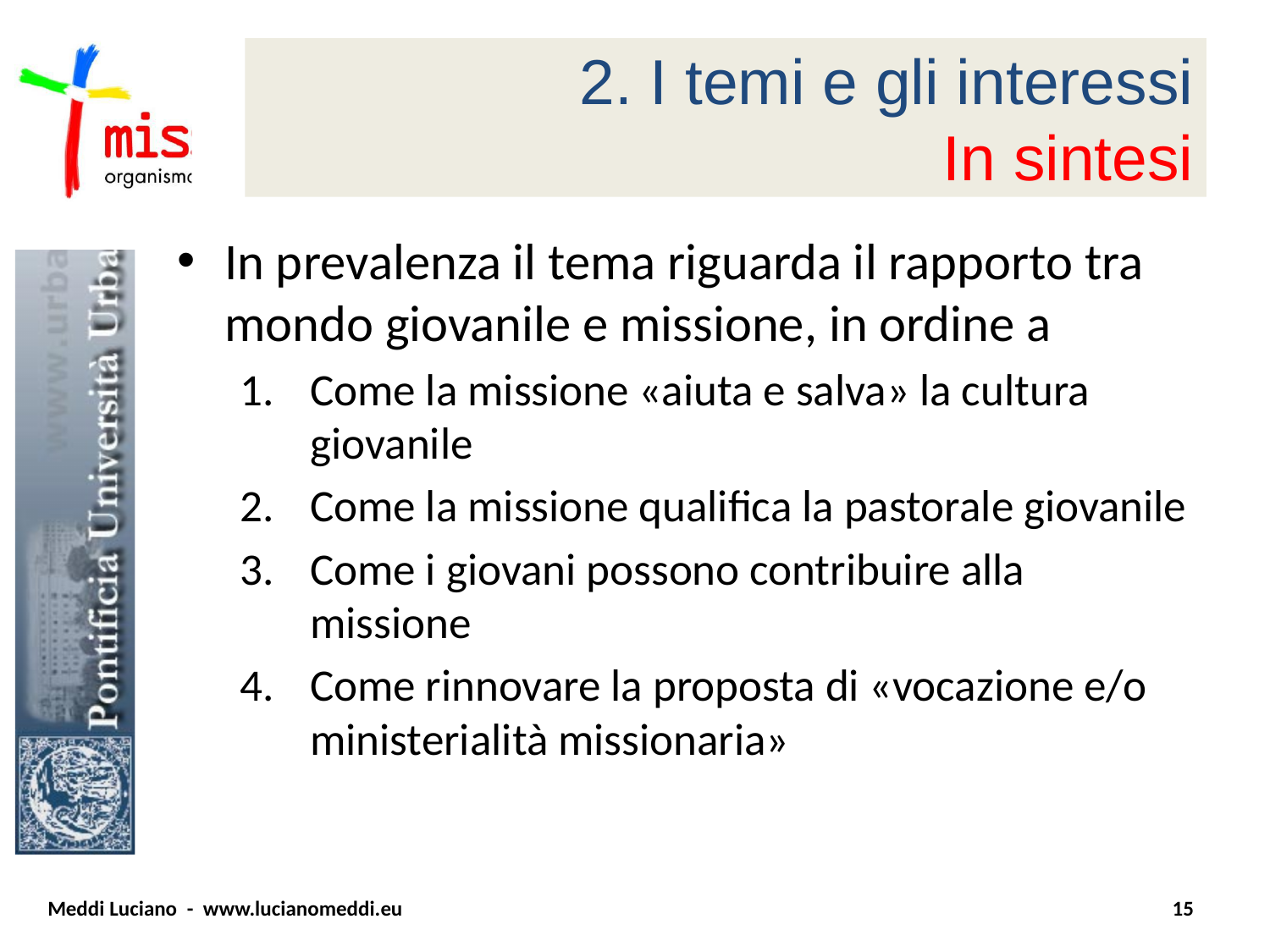

# 2. I temi e gli interessi In sintesi
In prevalenza il tema riguarda il rapporto tra mondo giovanile e missione, in ordine a
Come la missione «aiuta e salva» la cultura giovanile
Come la missione qualifica la pastorale giovanile
Come i giovani possono contribuire alla missione
Come rinnovare la proposta di «vocazione e/o ministerialità missionaria»
Meddi Luciano  -  www.lucianomeddi.eu
15